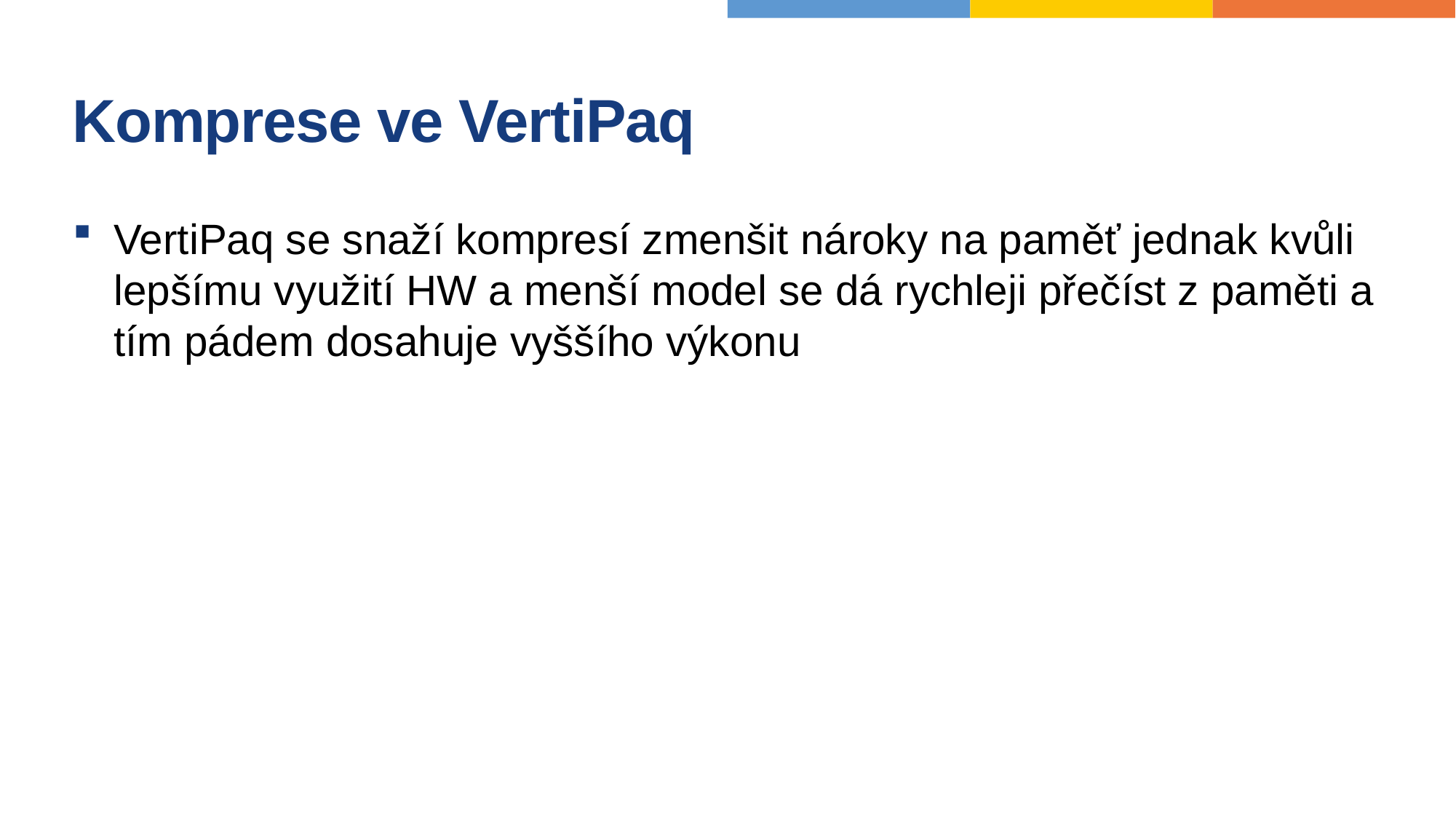

# Komprese ve VertiPaq
VertiPaq se snaží kompresí zmenšit nároky na paměť jednak kvůli lepšímu využití HW a menší model se dá rychleji přečíst z paměti a tím pádem dosahuje vyššího výkonu